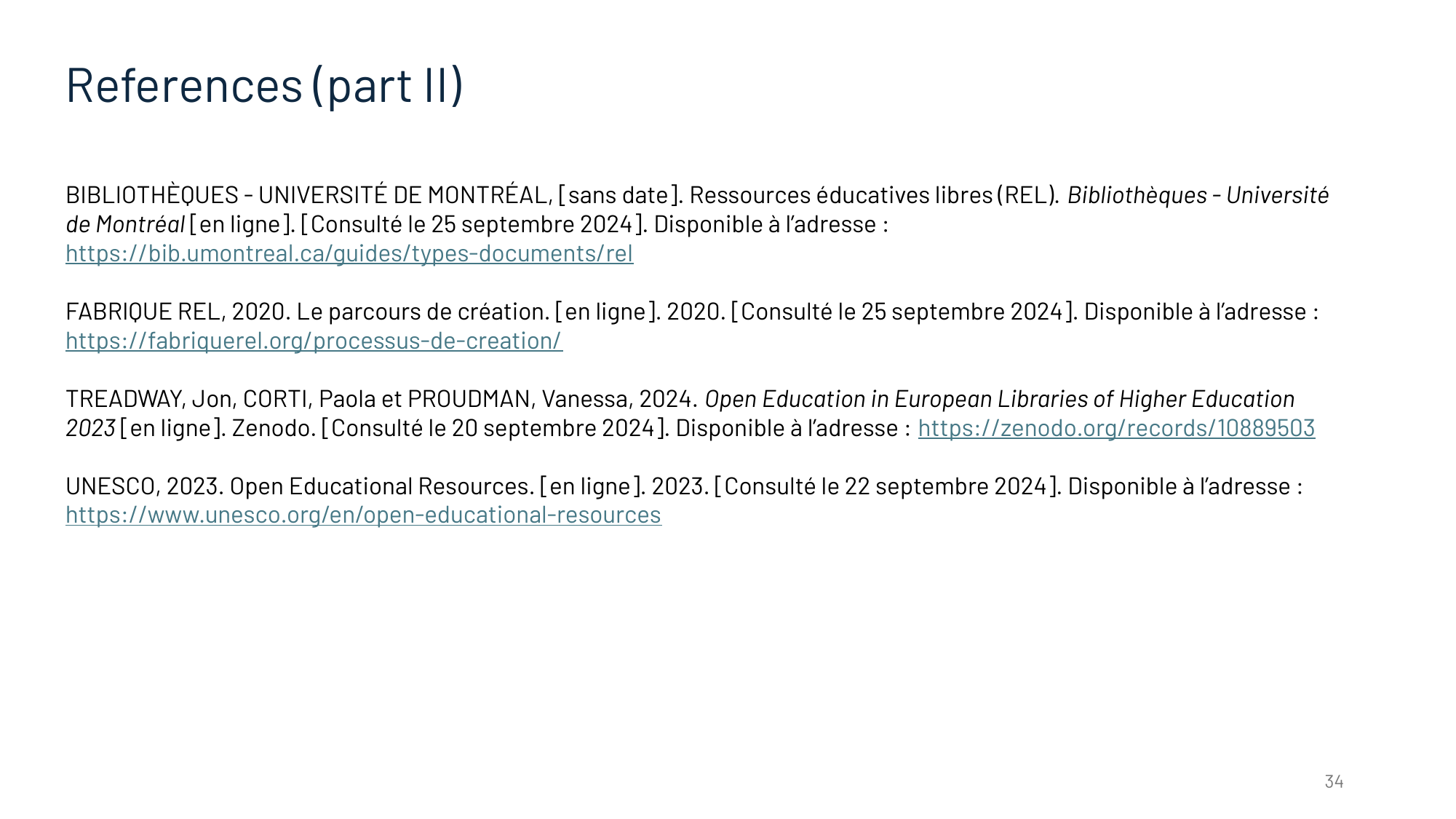

References (part II)
BIBLIOTHÈQUES - UNIVERSITÉ DE MONTRÉAL, [sans date]. Ressources éducatives libres (REL). Bibliothèques - Université de Montréal [en ligne]. [Consulté le 25 septembre 2024]. Disponible à l’adresse : https://bib.umontreal.ca/guides/types-documents/rel

FABRIQUE REL, 2020. Le parcours de création. [en ligne]. 2020. [Consulté le 25 septembre 2024]. Disponible à l’adresse : https://fabriquerel.org/processus-de-creation/

TREADWAY, Jon, CORTI, Paola et PROUDMAN, Vanessa, 2024. Open Education in European Libraries of Higher Education 2023 [en ligne]. Zenodo. [Consulté le 20 septembre 2024]. Disponible à l’adresse : https://zenodo.org/records/10889503

UNESCO, 2023. Open Educational Resources. [en ligne]. 2023. [Consulté le 22 septembre 2024]. Disponible à l’adresse : https://www.unesco.org/en/open-educational-resources

34